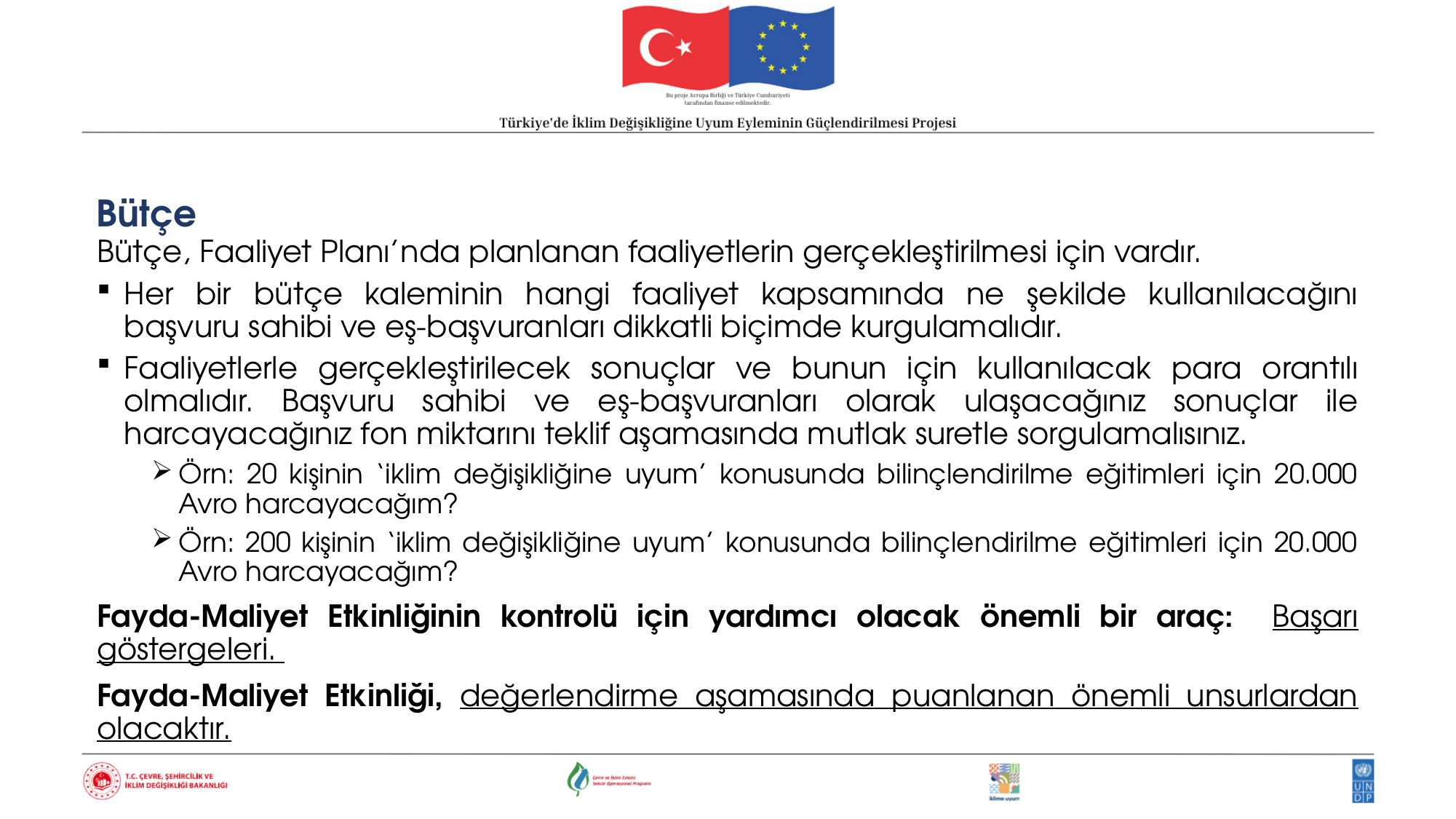

Bütçe
Bütçe, Faaliyet Planı’nda planlanan faaliyetlerin gerçekleştirilmesi için vardır.
Her bir bütçe kaleminin hangi faaliyet kapsamında ne şekilde kullanılacağını başvuru sahibi ve eş-başvuranları dikkatli biçimde kurgulamalıdır.
Faaliyetlerle gerçekleştirilecek sonuçlar ve bunun için kullanılacak para orantılı olmalıdır. Başvuru sahibi ve eş-başvuranları olarak ulaşacağınız sonuçlar ile harcayacağınız fon miktarını teklif aşamasında mutlak suretle sorgulamalısınız.
Örn: 20 kişinin ‘iklim değişikliğine uyum’ konusunda bilinçlendirilme eğitimleri için 20.000 Avro harcayacağım?
Örn: 200 kişinin ‘iklim değişikliğine uyum’ konusunda bilinçlendirilme eğitimleri için 20.000 Avro harcayacağım?
Fayda-Maliyet Etkinliğinin kontrolü için yardımcı olacak önemli bir araç:  Başarı göstergeleri.
Fayda-Maliyet Etkinliği, değerlendirme aşamasında puanlanan önemli unsurlardan olacaktır.